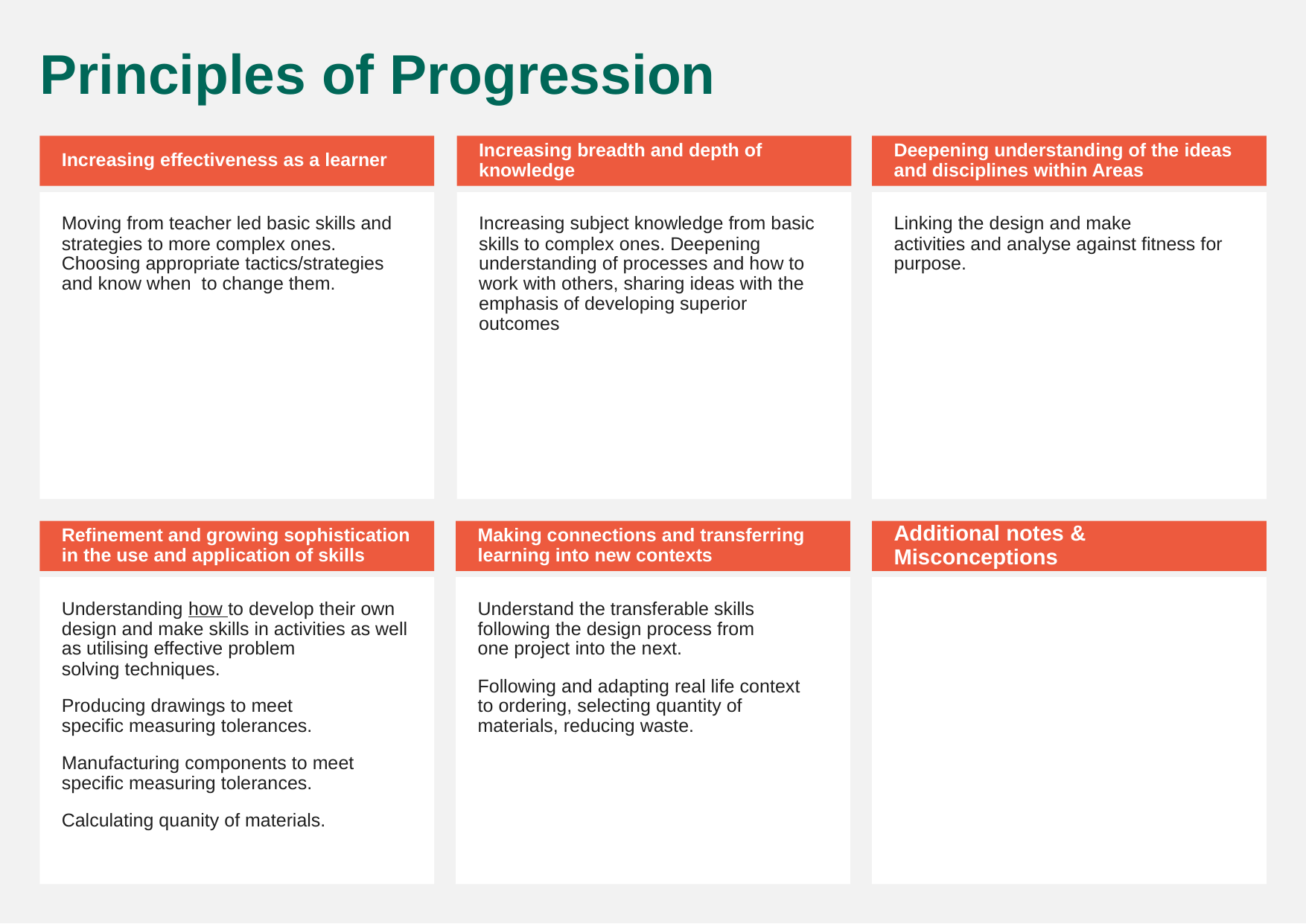

Principles of Progression
Increasing effectiveness as a learner
Increasing breadth and depth of knowledge
Deepening understanding of the ideas and disciplines within Areas
Moving from teacher led basic skills and strategies to more complex ones.  Choosing appropriate tactics/strategies and know when  to change them.
Increasing subject knowledge from basic skills to complex ones. Deepening understanding of processes and how to work with others, sharing ideas with the emphasis of developing superior outcomes
Linking the design and make activities and analyse against fitness for purpose.
Refinement and growing sophistication in the use and application of skills
Making connections and transferring learning into new contexts
Additional notes & Misconceptions
Understanding how to develop their own design and make skills in activities as well as utilising effective problem solving techniques.
Producing drawings to meet specific measuring tolerances.
Manufacturing components to meet specific measuring tolerances.
Calculating quanity of materials.
Understand the transferable skills following the design process from one project into the next.
Following and adapting real life context to ordering, selecting quantity of materials, reducing waste.